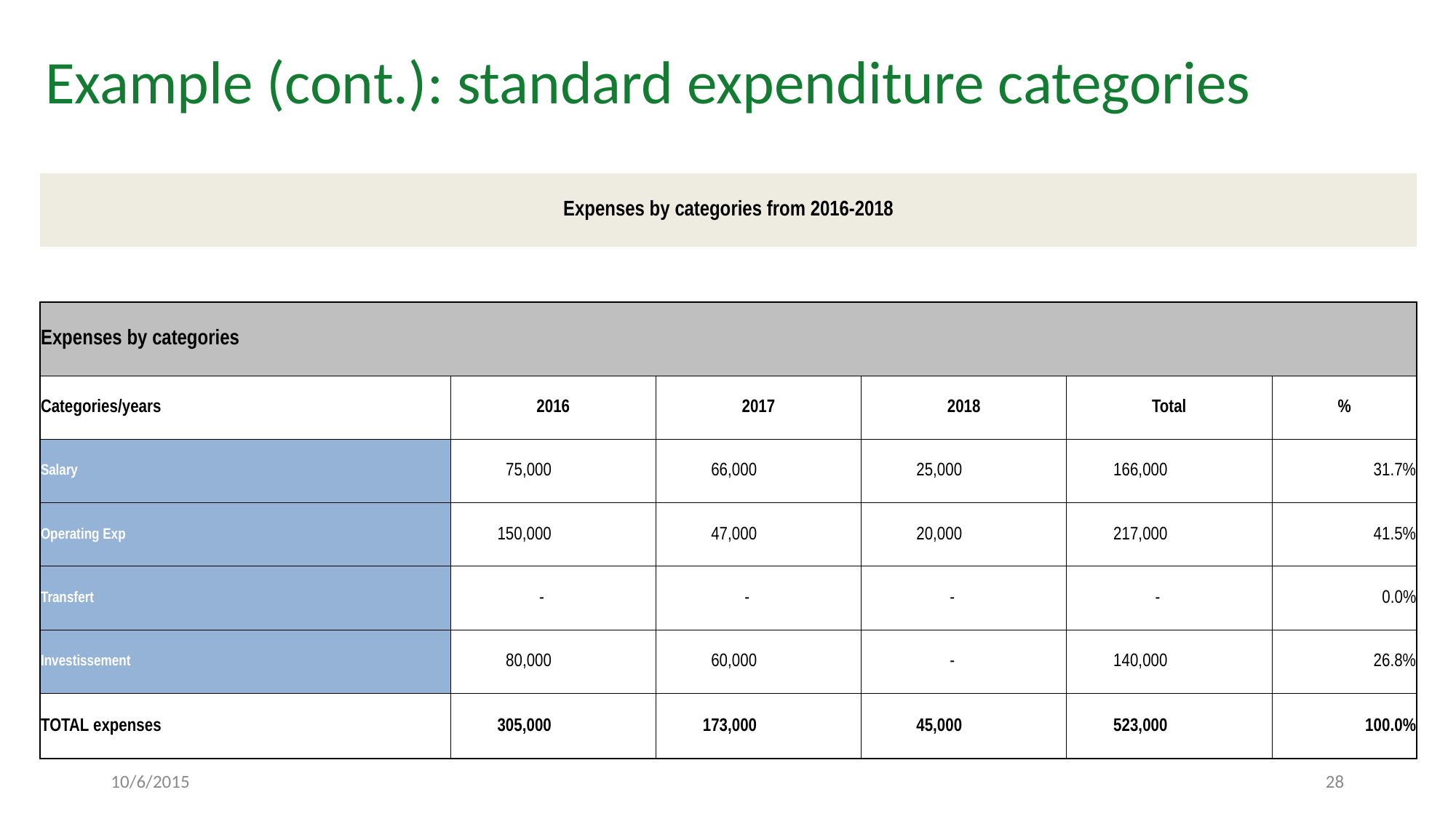

# Example (cont.): standard expenditure categories
| Expenses by categories from 2016-2018 |  |  |  |  |  |
| --- | --- | --- | --- | --- | --- |
|  |  |  |  |  |  |
| Expenses by categories |  |  |  |  |  |
| Categories/years | 2016 | 2017 | 2018 | Total | % |
| Salary | 75,000 | 66,000 | 25,000 | 166,000 | 31.7% |
| Operating Exp | 150,000 | 47,000 | 20,000 | 217,000 | 41.5% |
| Transfert | - | - | - | - | 0.0% |
| Investissement | 80,000 | 60,000 | - | 140,000 | 26.8% |
| TOTAL expenses | 305,000 | 173,000 | 45,000 | 523,000 | 100.0% |
10/6/2015
28